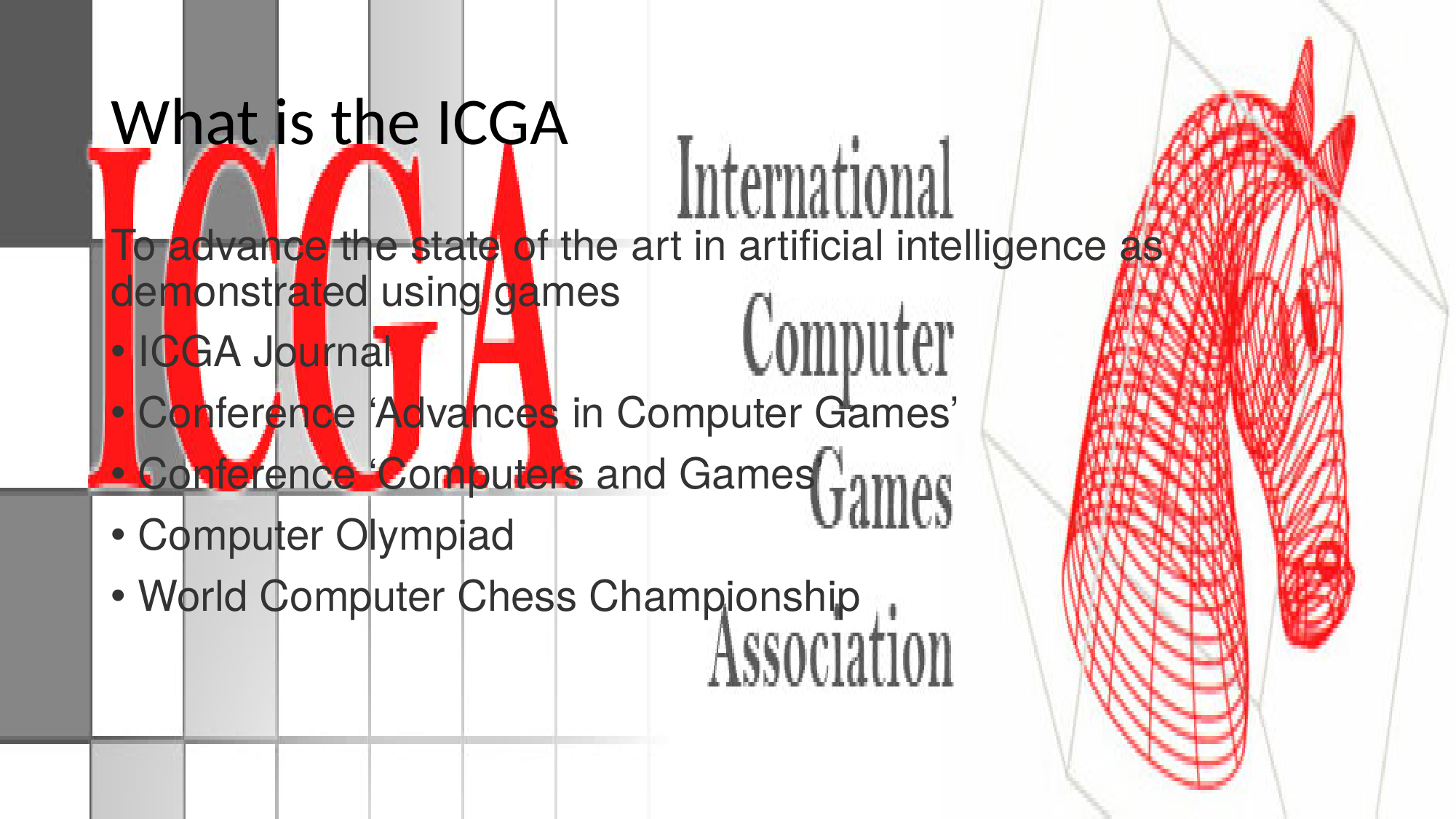

# What is the ICGA
To advance the state of the art in artificial intelligence as demonstrated using games
ICGA Journal
Conference ‘Advances in Computer Games’
Conference ‘Computers and Games’
Computer Olympiad
World Computer Chess Championship